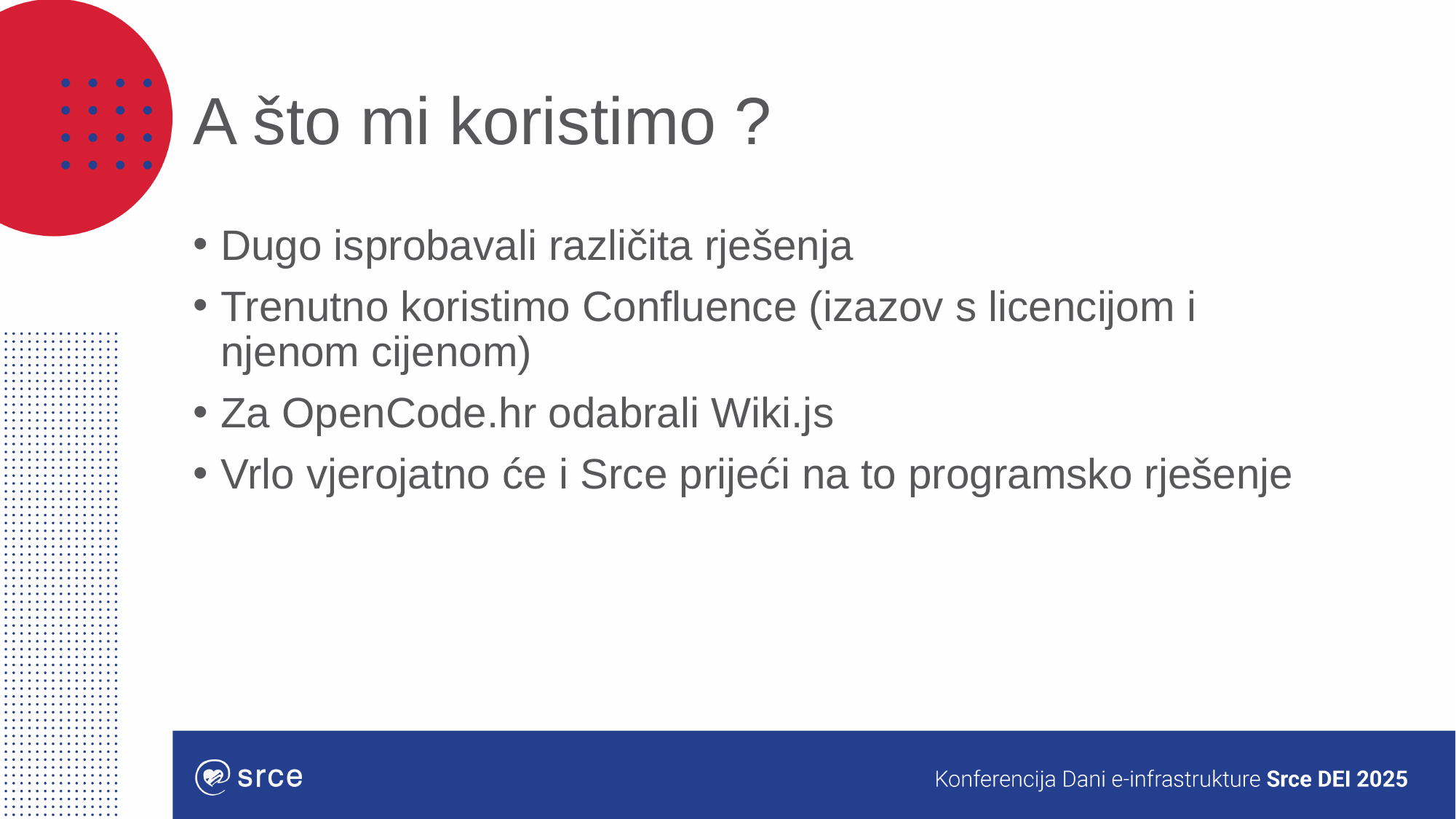

# A što mi koristimo ?
Dugo isprobavali različita rješenja
Trenutno koristimo Confluence (izazov s licencijom i njenom cijenom)
Za OpenCode.hr odabrali Wiki.js
Vrlo vjerojatno će i Srce prijeći na to programsko rješenje